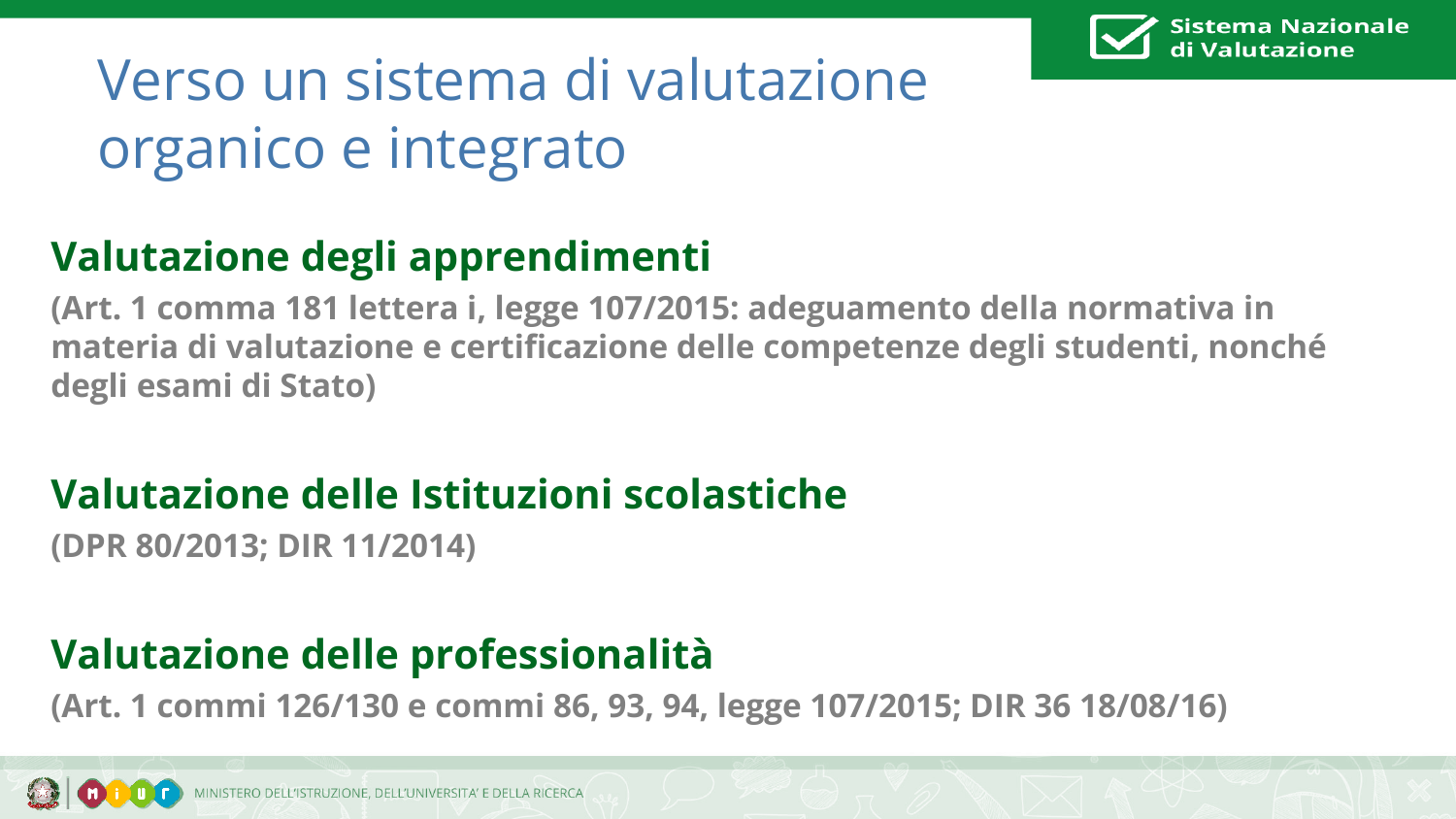

# Verso un sistema di valutazione organico e integrato
Valutazione degli apprendimenti
(Art. 1 comma 181 lettera i, legge 107/2015: adeguamento della normativa in materia di valutazione e certificazione delle competenze degli studenti, nonché degli esami di Stato)

Valutazione delle Istituzioni scolastiche
(DPR 80/2013; DIR 11/2014)

Valutazione delle professionalità
(Art. 1 commi 126/130 e commi 86, 93, 94, legge 107/2015; DIR 36 18/08/16)